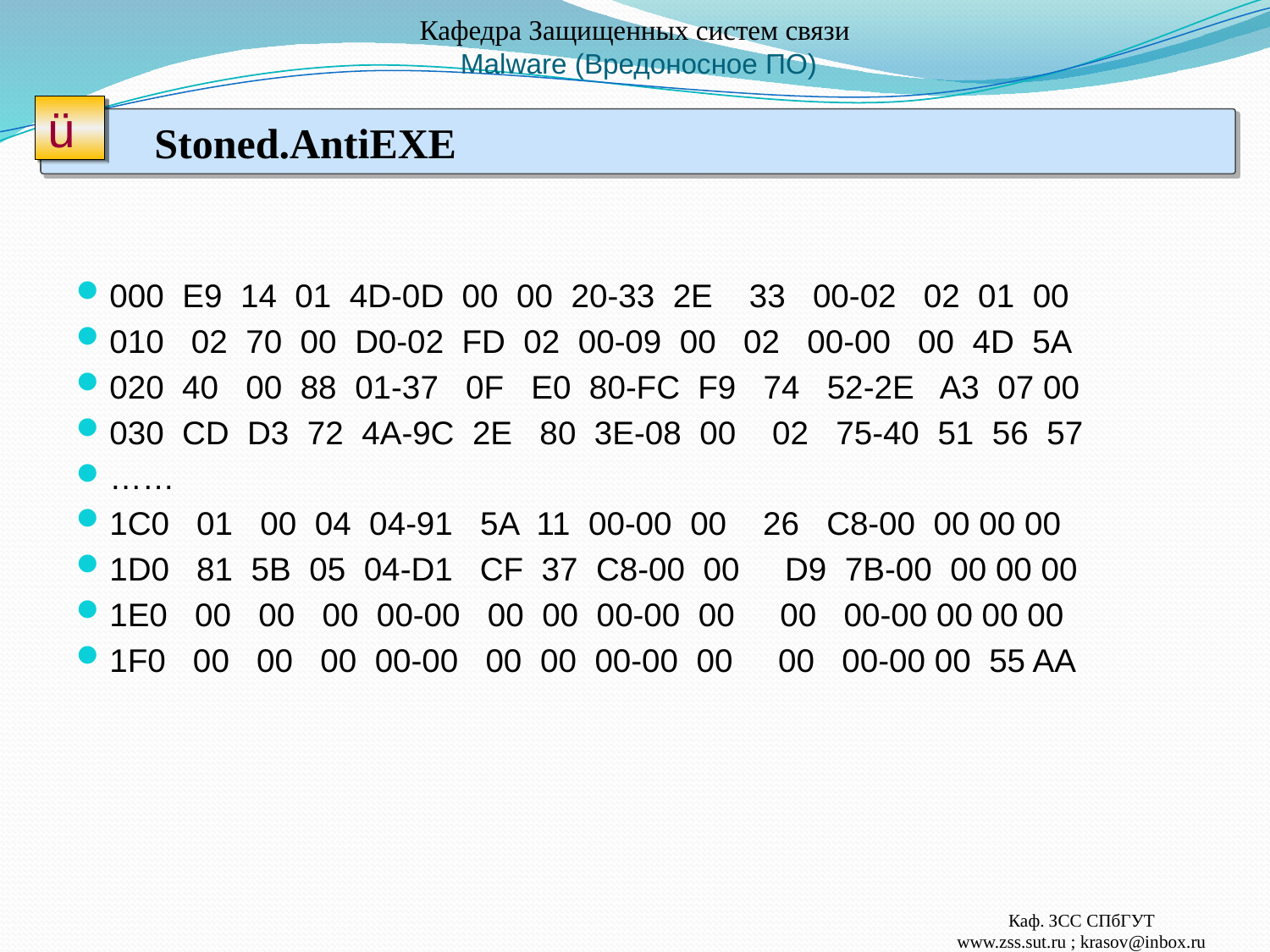

# Кафедра Защищенных систем связи Malware (Вредоносное ПО)
ü
Stoned.AntiEXE
000  E9  14  01  4D-0D  00  00  20-33  2E    33   00-02   02  01  00
010   02  70  00  D0-02  FD  02  00-09  00   02   00-00   00  4D  5A
020  40   00  88  01-37   0F   E0  80-FC  F9   74   52-2E   A3  07 00
030  CD  D3  72  4A-9C  2E   80  3E-08  00    02   75-40  51  56  57
……
1C0   01   00  04  04-91   5A  11  00-00  00    26   C8-00  00 00 00
1D0   81  5B  05  04-D1   CF  37  C8-00  00     D9  7B-00  00 00 00
1E0   00   00   00  00-00   00  00  00-00  00     00   00-00 00 00 00
1F0   00   00   00  00-00   00  00  00-00  00     00   00-00 00  55 AA

Каф. ЗСС СПбГУТ
www.zss.sut.ru ; krasov@inbox.ru